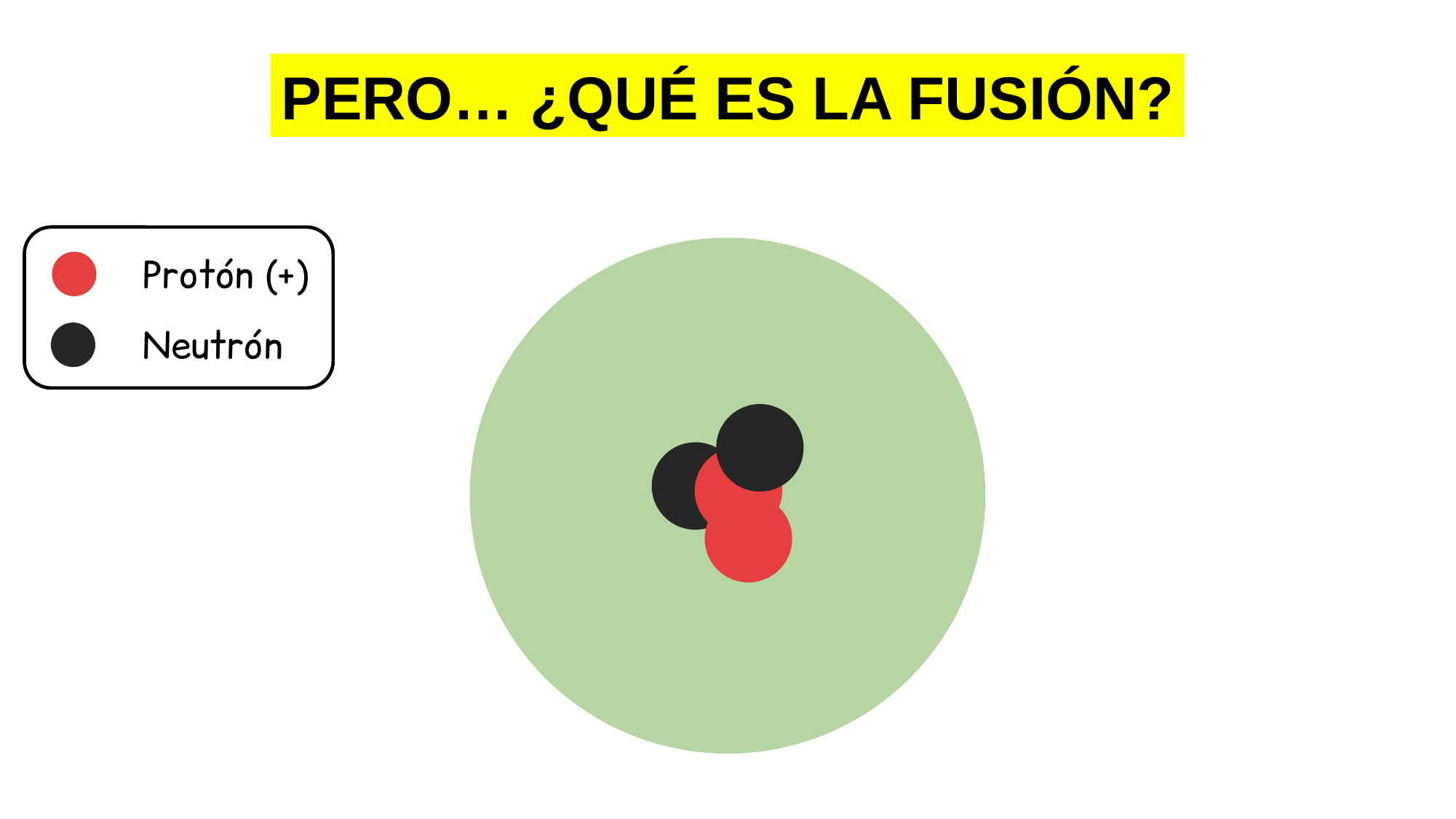

PERO… ¿QUÉ ES LA FUSIÓN?

Protón (+)

Neutrón